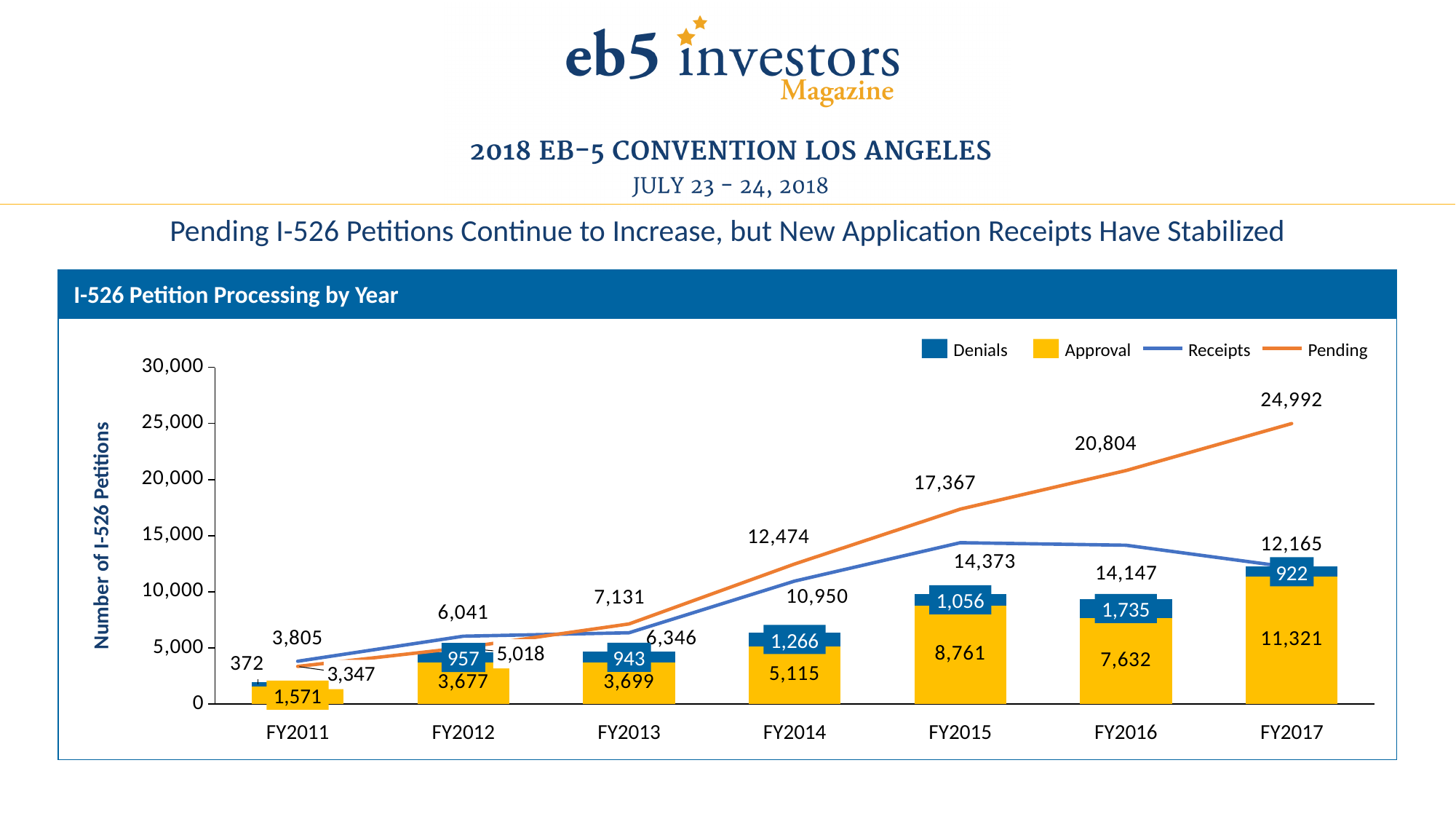

# Pending I-526 Petitions Continue to Increase, but New Application Receipts Have Stabilized

I-526 Petition Processing by Year
Denials
Approval
Receipts
Pending

### Chart

| Category |  |  |  |  |
|---|---|---|---|---|
Number of I-526 Petitions
922
1,056
1,735
1,266
5,018
943
957
3,347
1,571
FY2011
FY2012
FY2013
FY2014
FY2015
FY2016
FY2017